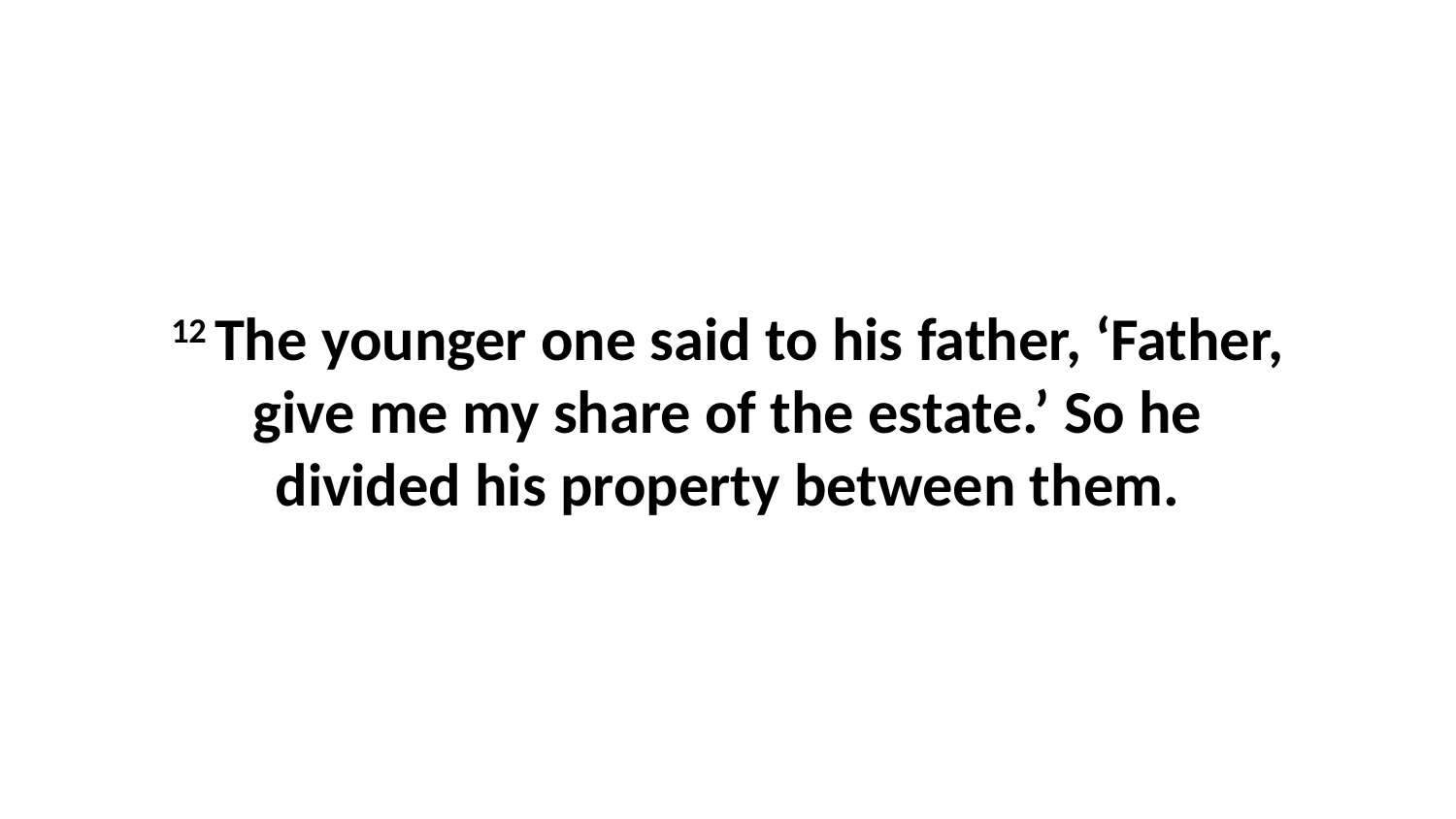

12 The younger one said to his father, ‘Father, give me my share of the estate.’ So he divided his property between them.